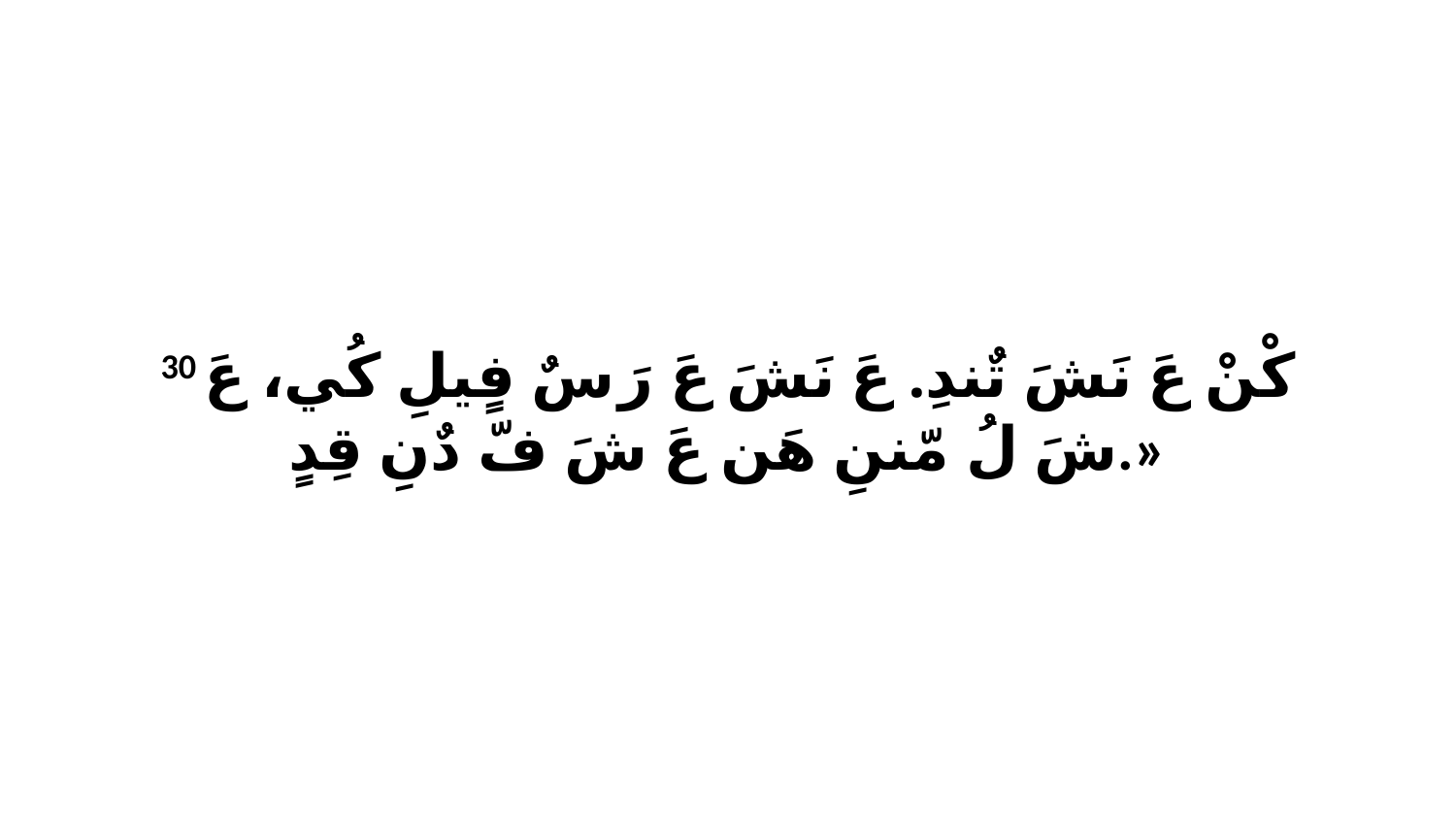

30 كْنْ عَ نَشَ تٌندِ. عَ نَشَ عَ رَ سٌ فٍيلِ كُي، عَ شَ لُ مّننِ هَن عَ شَ فّ دٌنِ قِدٍ.»